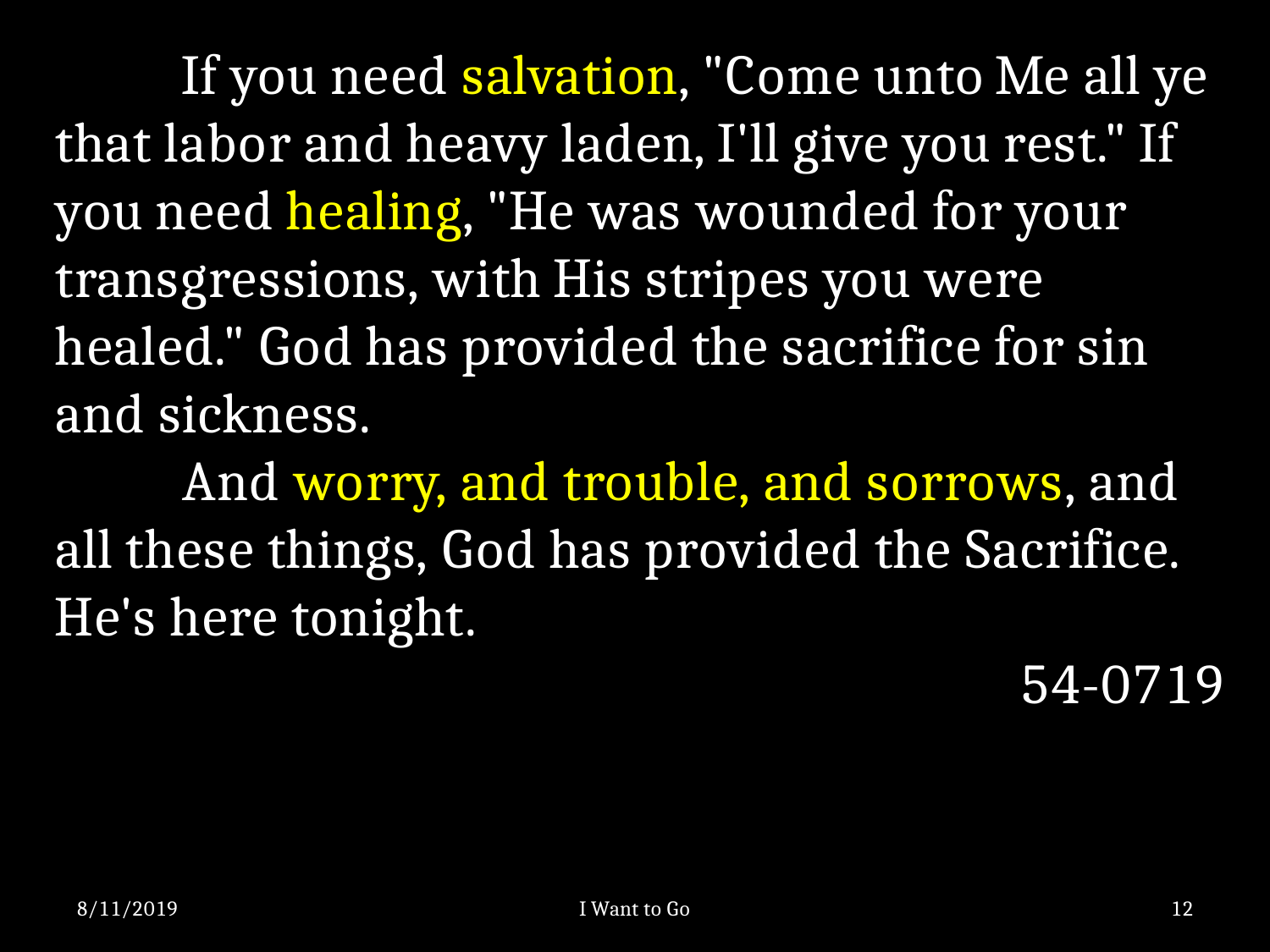

If you need salvation, "Come unto Me all ye that labor and heavy laden, I'll give you rest." If you need healing, "He was wounded for your transgressions, with His stripes you were healed." God has provided the sacrifice for sin and sickness.
	And worry, and trouble, and sorrows, and all these things, God has provided the Sacrifice. He's here tonight.
54-0719
8/11/2019
I Want to Go
12